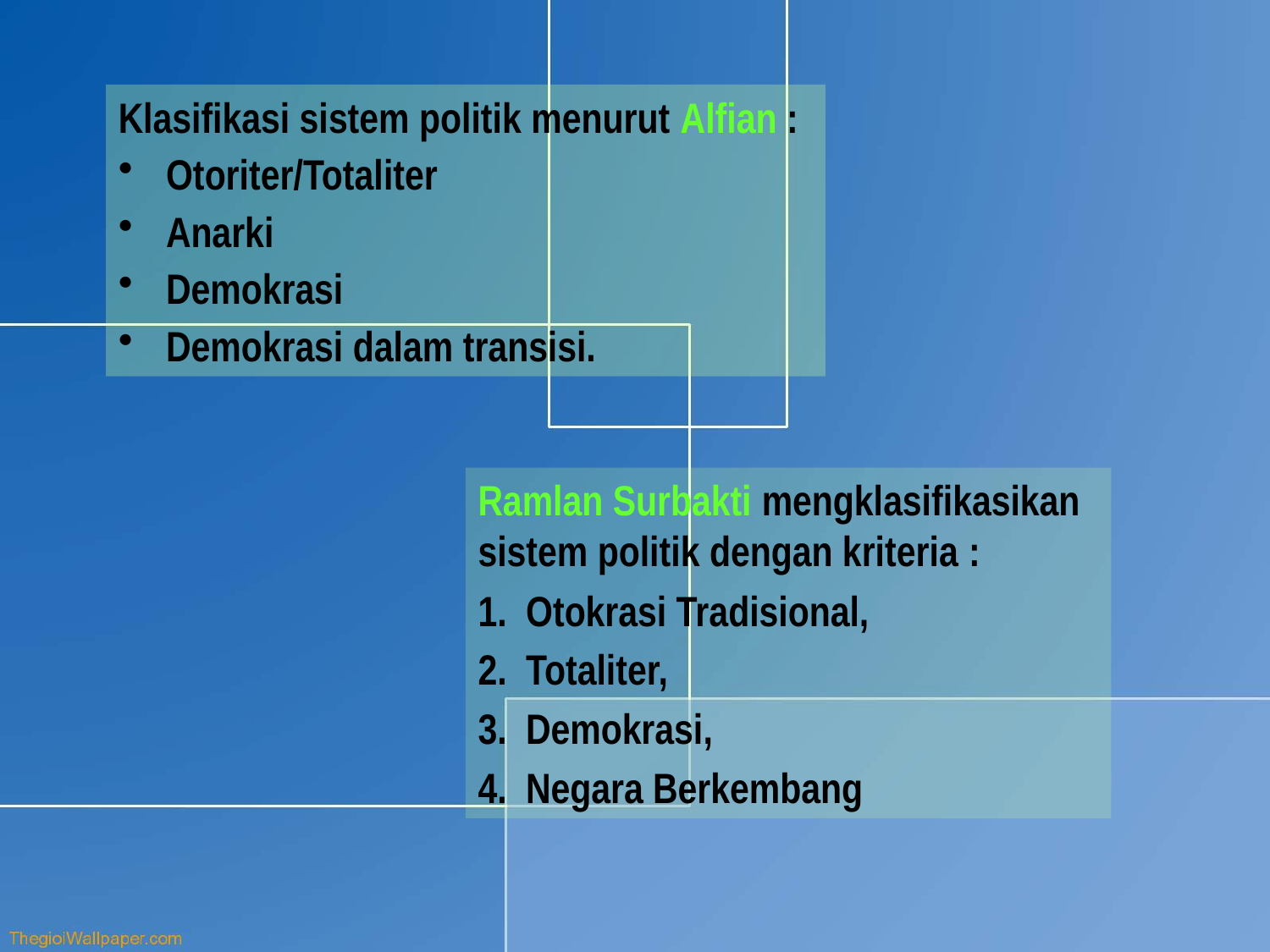

Klasifikasi sistem politik menurut Alfian :
Otoriter/Totaliter
Anarki
Demokrasi
Demokrasi dalam transisi.
Ramlan Surbakti mengklasifikasikan
sistem politik dengan kriteria :
Otokrasi Tradisional,
Totaliter,
Demokrasi,
Negara Berkembang